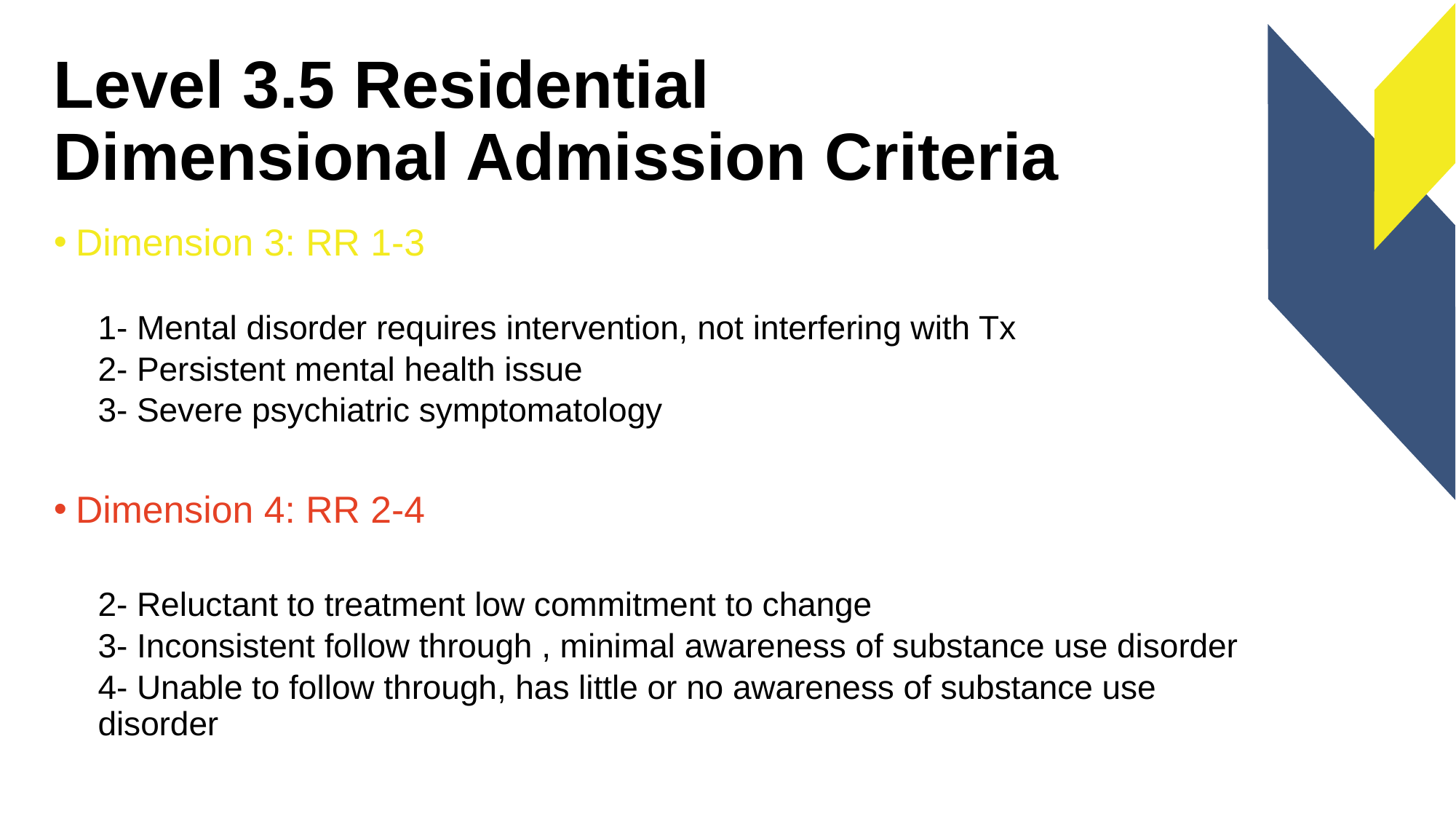

# Level 3.5 Residential Dimensional Admission Criteria
Dimension 3: RR 1-3

1- Mental disorder requires intervention, not interfering with Tx
2- Persistent mental health issue
3- Severe psychiatric symptomatology

Dimension 4: RR 2-4

2- Reluctant to treatment low commitment to change
3- Inconsistent follow through , minimal awareness of substance use disorder
4- Unable to follow through, has little or no awareness of substance use disorder